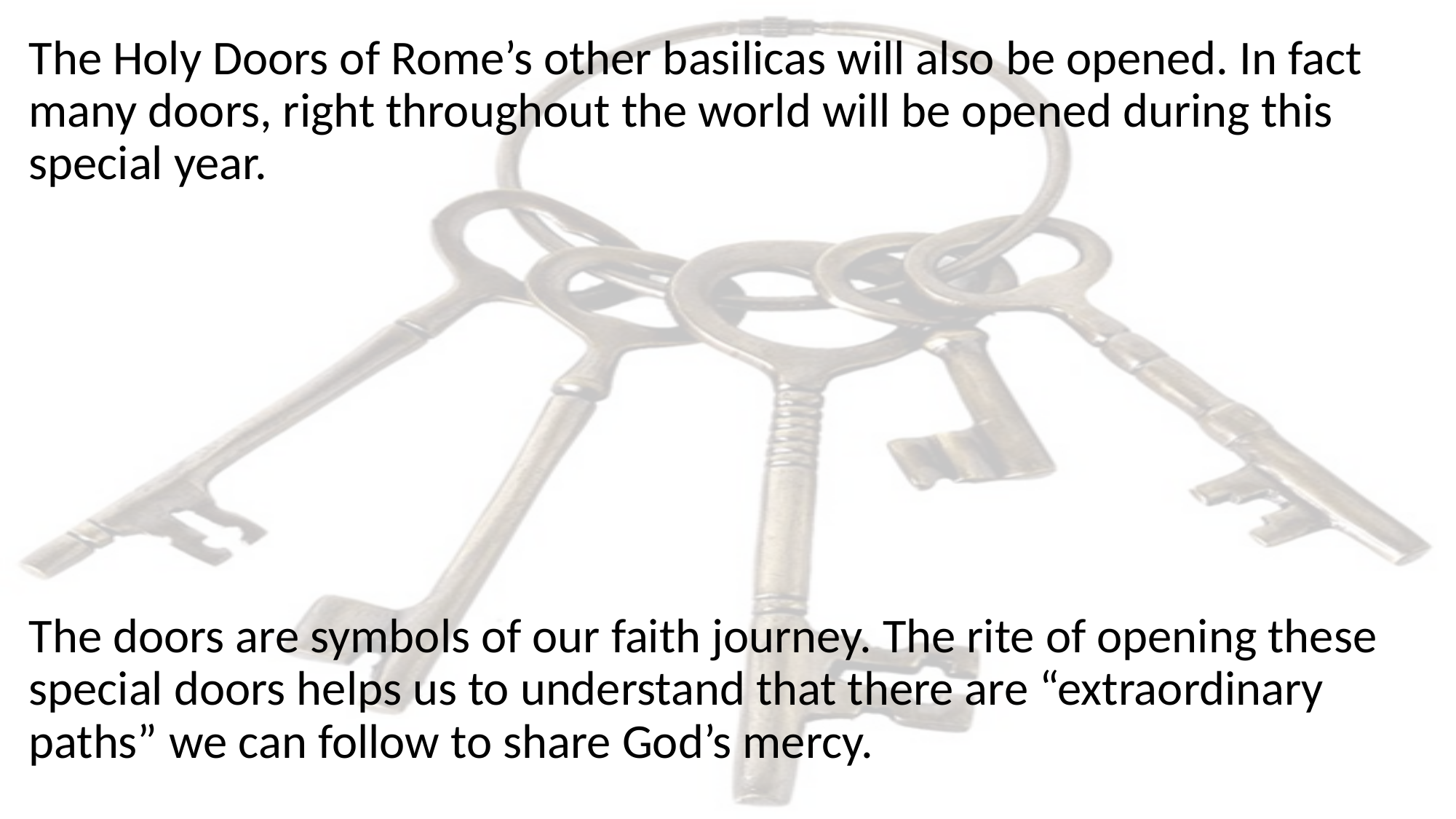

The Holy Doors of Rome’s other basilicas will also be opened. In fact many doors, right throughout the world will be opened during this special year.

The doors are symbols of our faith journey. The rite of opening these special doors helps us to understand that there are “extraordinary paths” we can follow to share God’s mercy.